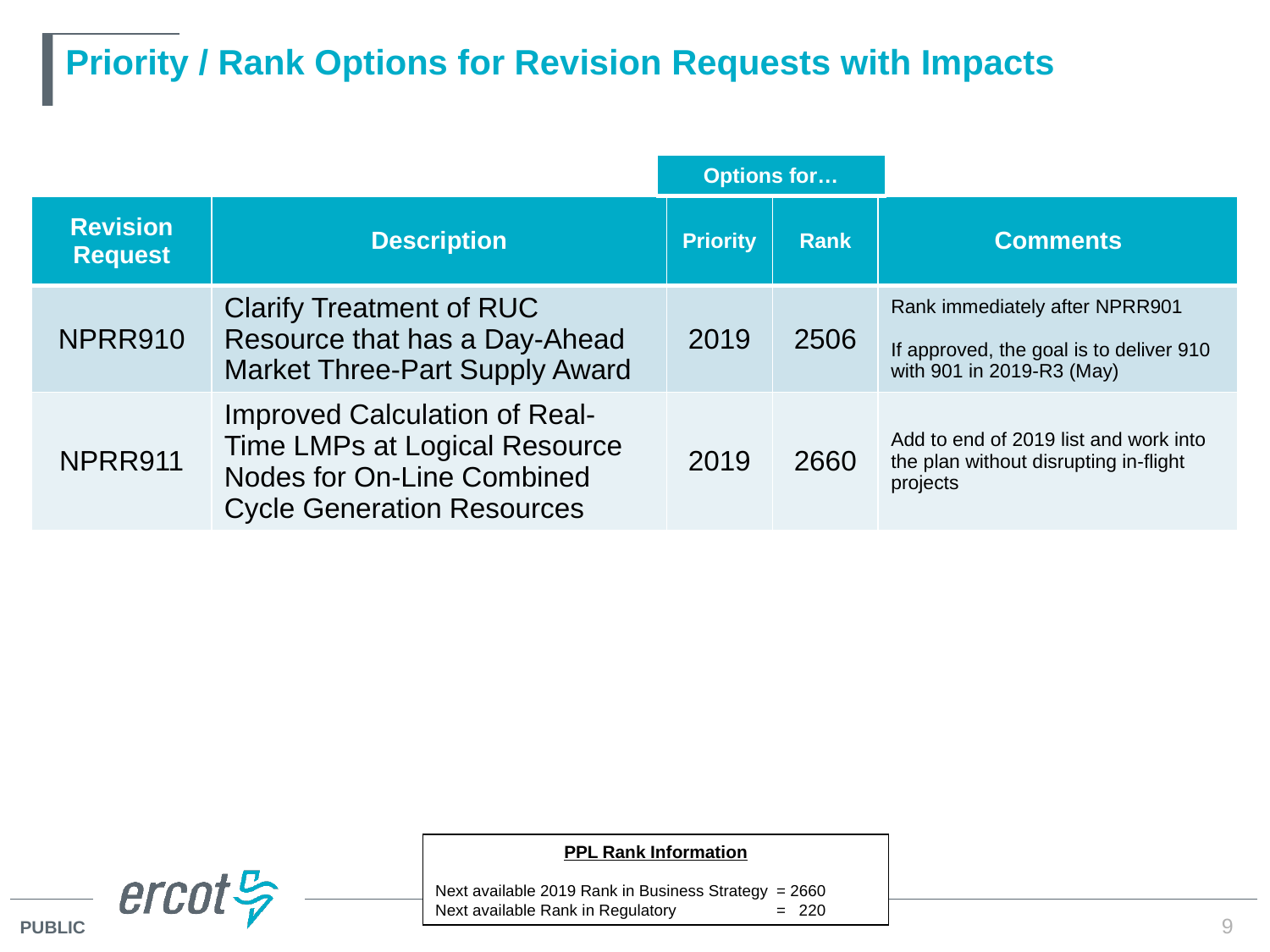

# Priority / Rank Options for Revision Requests with Impacts
| Options for… |
| --- |
| Revision Request | Description | Priority | Rank | Comments |
| --- | --- | --- | --- | --- |
| NPRR910 | Clarify Treatment of RUC Resource that has a Day-Ahead Market Three-Part Supply Award | 2019 | 2506 | Rank immediately after NPRR901 If approved, the goal is to deliver 910 with 901 in 2019-R3 (May) |
| NPRR911 | Improved Calculation of Real-Time LMPs at Logical Resource Nodes for On-Line Combined Cycle Generation Resources | 2019 | 2660 | Add to end of 2019 list and work into the plan without disrupting in-flight projects |
PPL Rank Information

Next available 2019 Rank in Business Strategy 	= 2660
Next available Rank in Regulatory	=   220
9